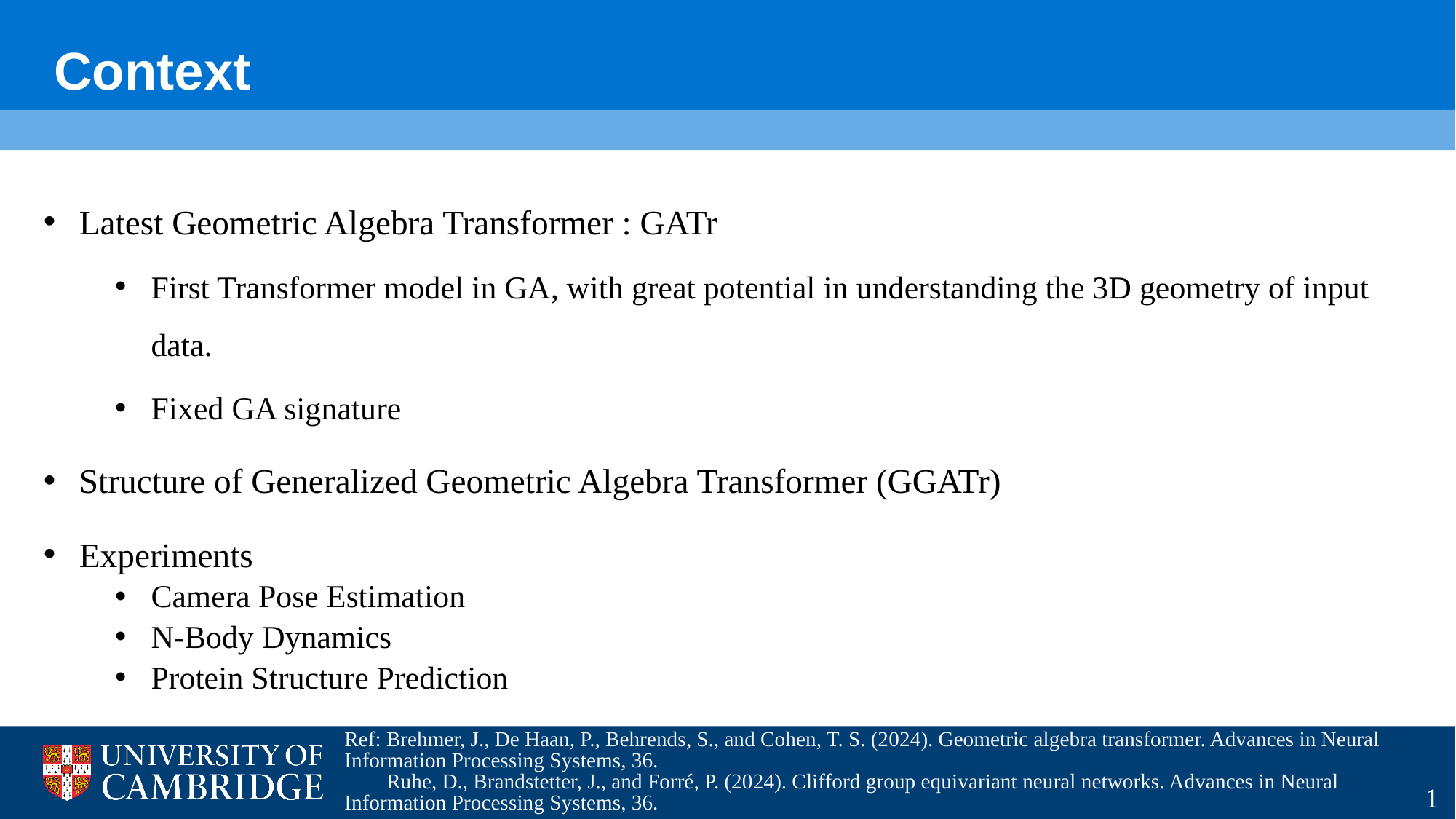

Context
Latest Geometric Algebra Transformer : GATr
First Transformer model in GA, with great potential in understanding the 3D geometry of input data.
Fixed GA signature
Structure of Generalized Geometric Algebra Transformer (GGATr)
Experiments
Camera Pose Estimation
N-Body Dynamics
Protein Structure Prediction

Ref: Brehmer, J., De Haan, P., Behrends, S., and Cohen, T. S. (2024). Geometric algebra transformer. Advances in Neural Information Processing Systems, 36.
        Ruhe, D., Brandstetter, J., and Forré, P. (2024). Clifford group equivariant neural networks. Advances in Neural
Information Processing Systems, 36.

1